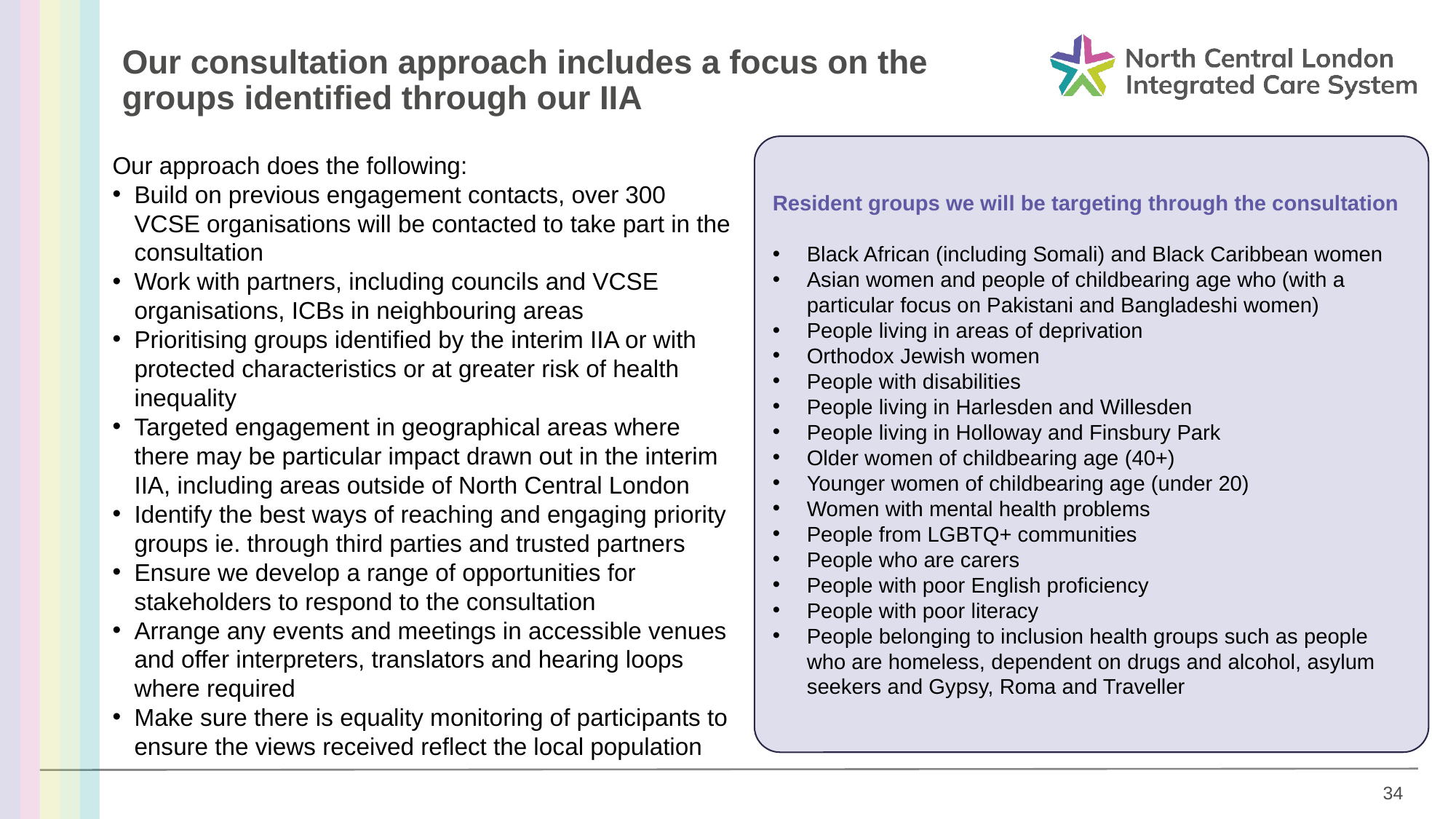

Our consultation approach includes a focus on the groups identified through our IIA
Resident groups we will be targeting through the consultation

Black African (including Somali) and Black Caribbean women
Asian women and people of childbearing age who (with a particular focus on Pakistani and Bangladeshi women)
People living in areas of deprivation
Orthodox Jewish women
People with disabilities
People living in Harlesden and Willesden
People living in Holloway and Finsbury Park
Older women of childbearing age (40+)
Younger women of childbearing age (under 20)
Women with mental health problems
People from LGBTQ+ communities
People who are carers
People with poor English proficiency
People with poor literacy
People belonging to inclusion health groups such as people who are homeless, dependent on drugs and alcohol, asylum seekers and Gypsy, Roma and Traveller
Our approach does the following:
Build on previous engagement contacts, over 300 VCSE organisations will be contacted to take part in the consultation
Work with partners, including councils and VCSE organisations, ICBs in neighbouring areas
Prioritising groups identified by the interim IIA or with protected characteristics or at greater risk of health inequality
Targeted engagement in geographical areas where there may be particular impact drawn out in the interim IIA, including areas outside of North Central London
Identify the best ways of reaching and engaging priority groups ie. through third parties and trusted partners
Ensure we develop a range of opportunities for stakeholders to respond to the consultation
Arrange any events and meetings in accessible venues and offer interpreters, translators and hearing loops where required
Make sure there is equality monitoring of participants to ensure the views received reflect the local population